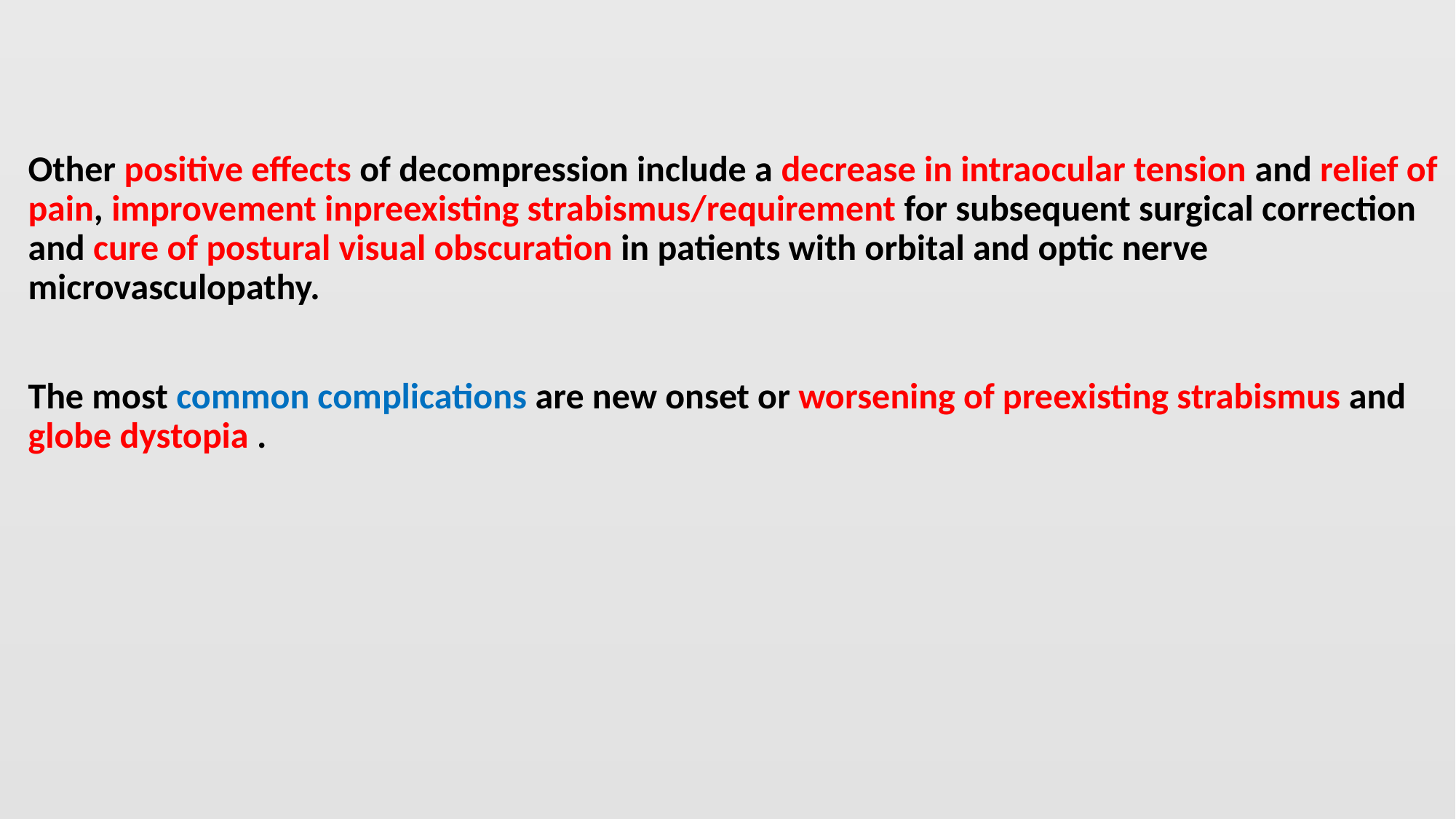

#

Other positive effects of decompression include a decrease in intraocular tension and relief of pain, improvement inpreexisting strabismus/requirement for subsequent surgical correction and cure of postural visual obscuration in patients with orbital and optic nerve microvasculopathy.

The most common complications are new onset or worsening of preexisting strabismus and globe dystopia .